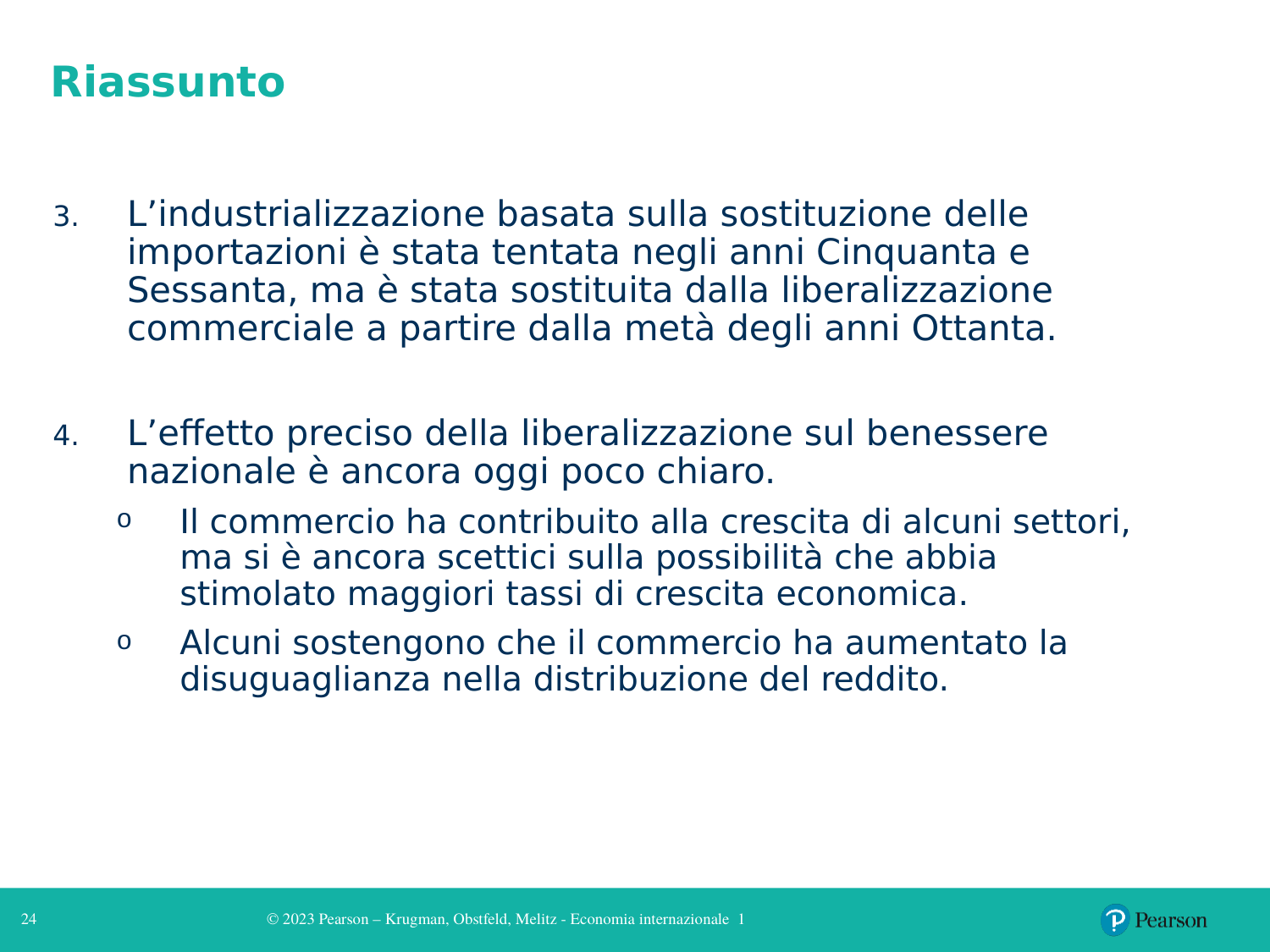

# Riassunto
L’industrializzazione basata sulla sostituzione delle importazioni è stata tentata negli anni Cinquanta e Sessanta, ma è stata sostituita dalla liberalizzazione commerciale a partire dalla metà degli anni Ottanta.

L’effetto preciso della liberalizzazione sul benessere nazionale è ancora oggi poco chiaro.
Il commercio ha contribuito alla crescita di alcuni settori, ma si è ancora scettici sulla possibilità che abbia stimolato maggiori tassi di crescita economica.
Alcuni sostengono che il commercio ha aumentato la disuguaglianza nella distribuzione del reddito.
24
© 2023 Pearson – Krugman, Obstfeld, Melitz - Economia internazionale  1